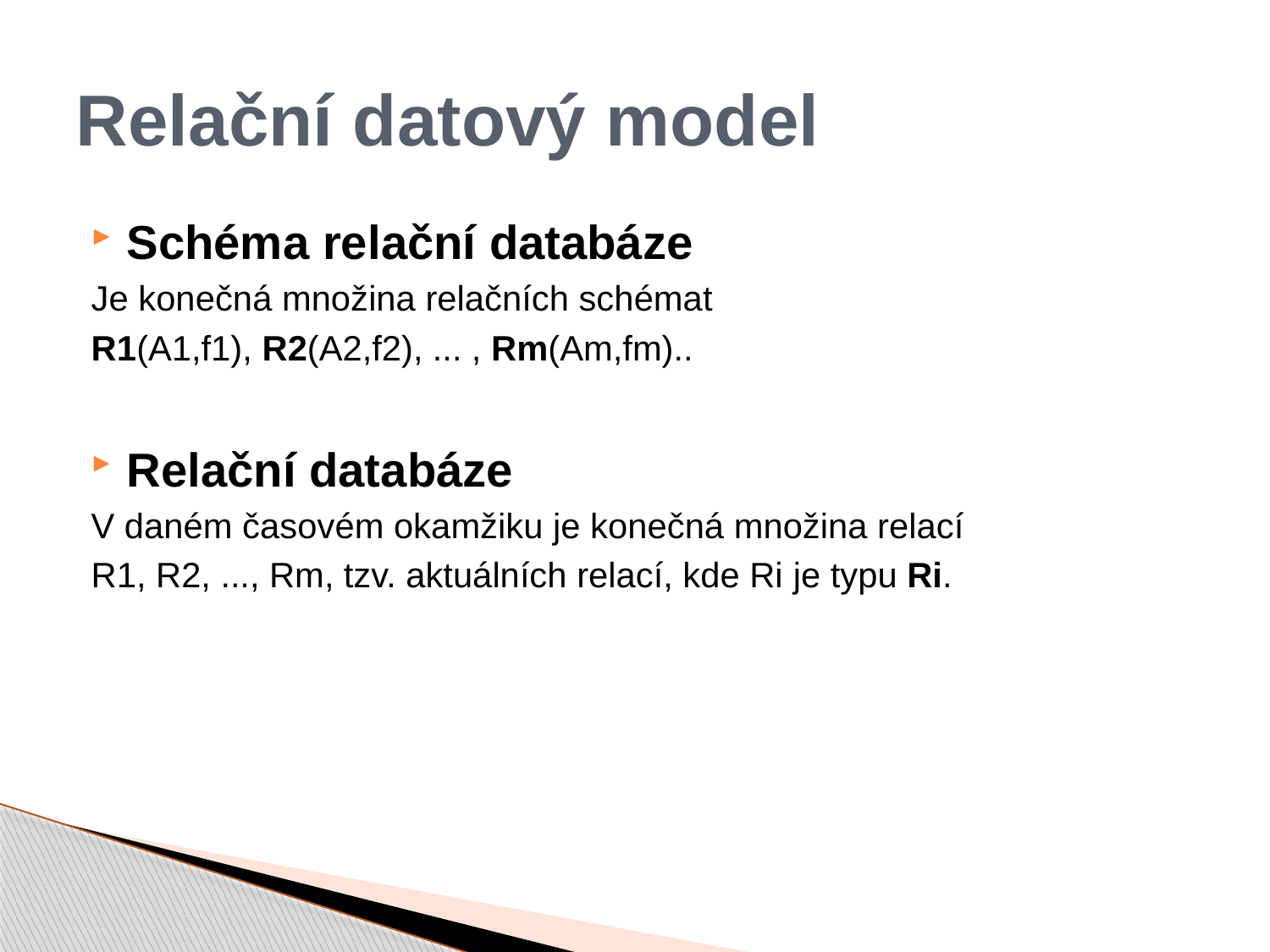

# Relační datový model
Schéma relační databáze
Je konečná množina relačních schémat
R1(A1,f1), R2(A2,f2), ... , Rm(Am,fm)..

Relační databáze
V daném časovém okamžiku je konečná množina relací
R1, R2, ..., Rm, tzv. aktuálních relací, kde Ri je typu Ri.